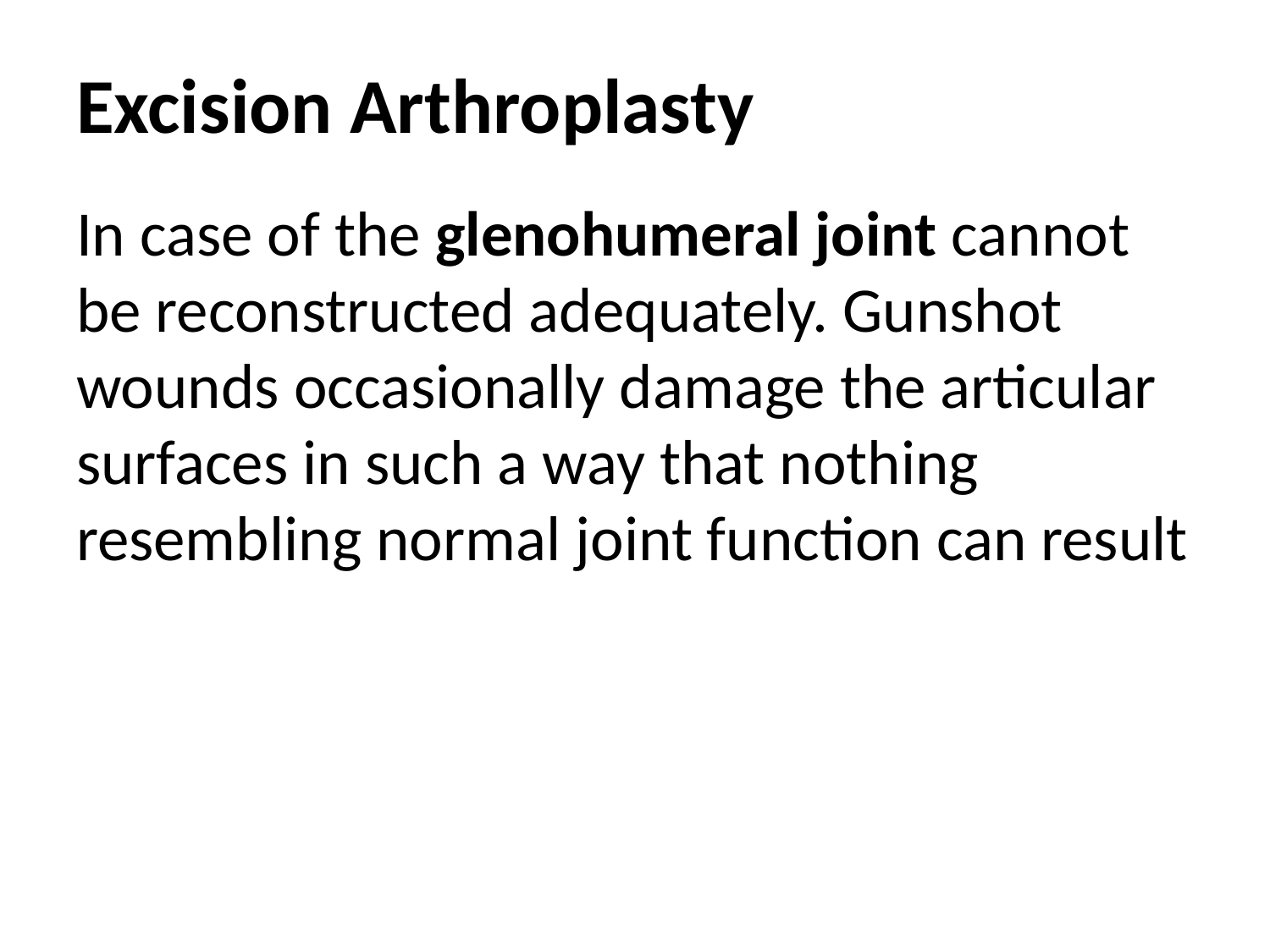

# Excision Arthroplasty
In case of the glenohumeral joint cannot be reconstructed adequately. Gunshot wounds occasionally damage the articular surfaces in such a way that nothing resembling normal joint function can result